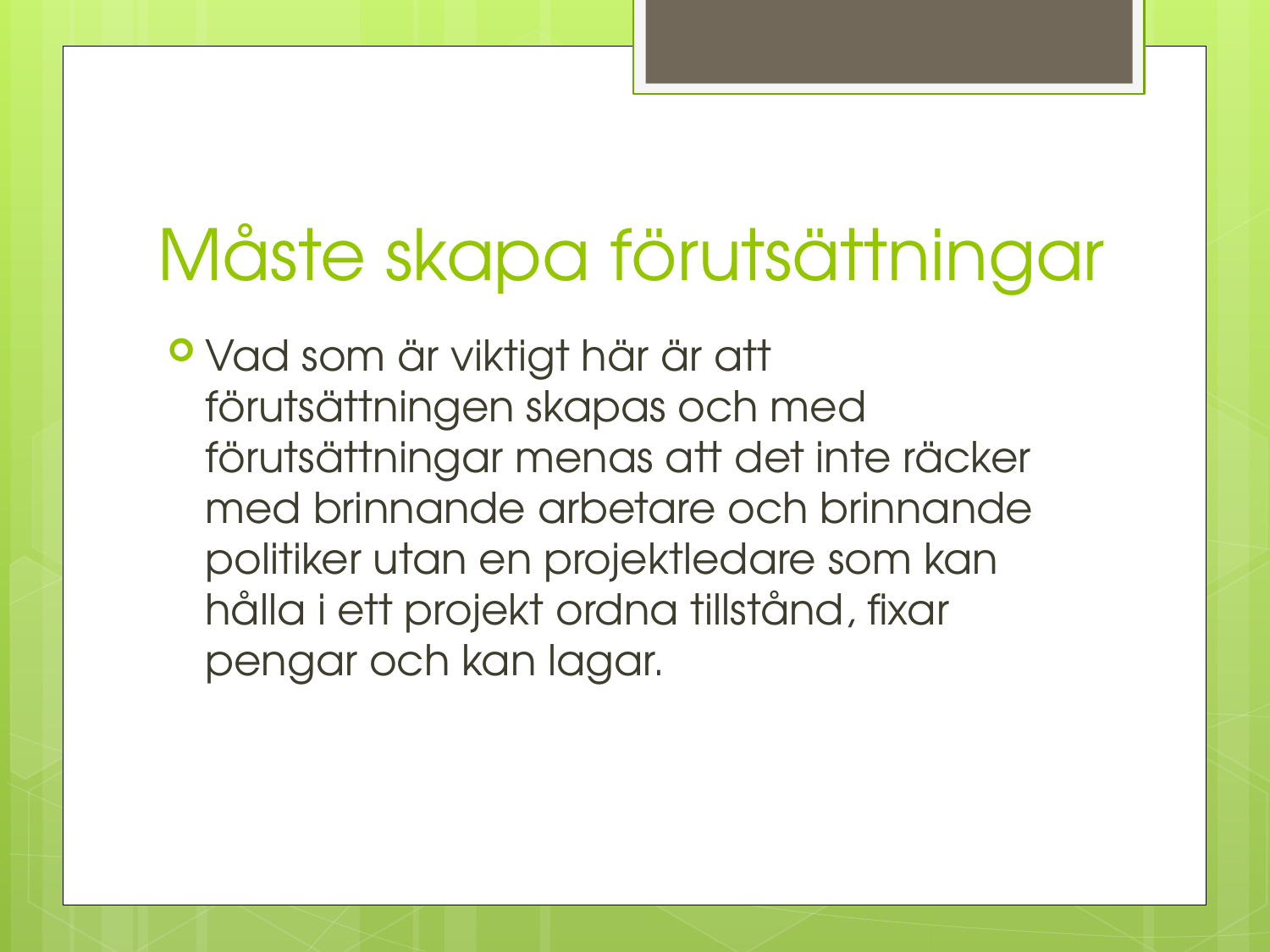

# Måste skapa förutsättningar
Vad som är viktigt här är att förutsättningen skapas och med förutsättningar menas att det inte räcker med brinnande arbetare och brinnande politiker utan en projektledare som kan hålla i ett projekt ordna tillstånd, fixar pengar och kan lagar.